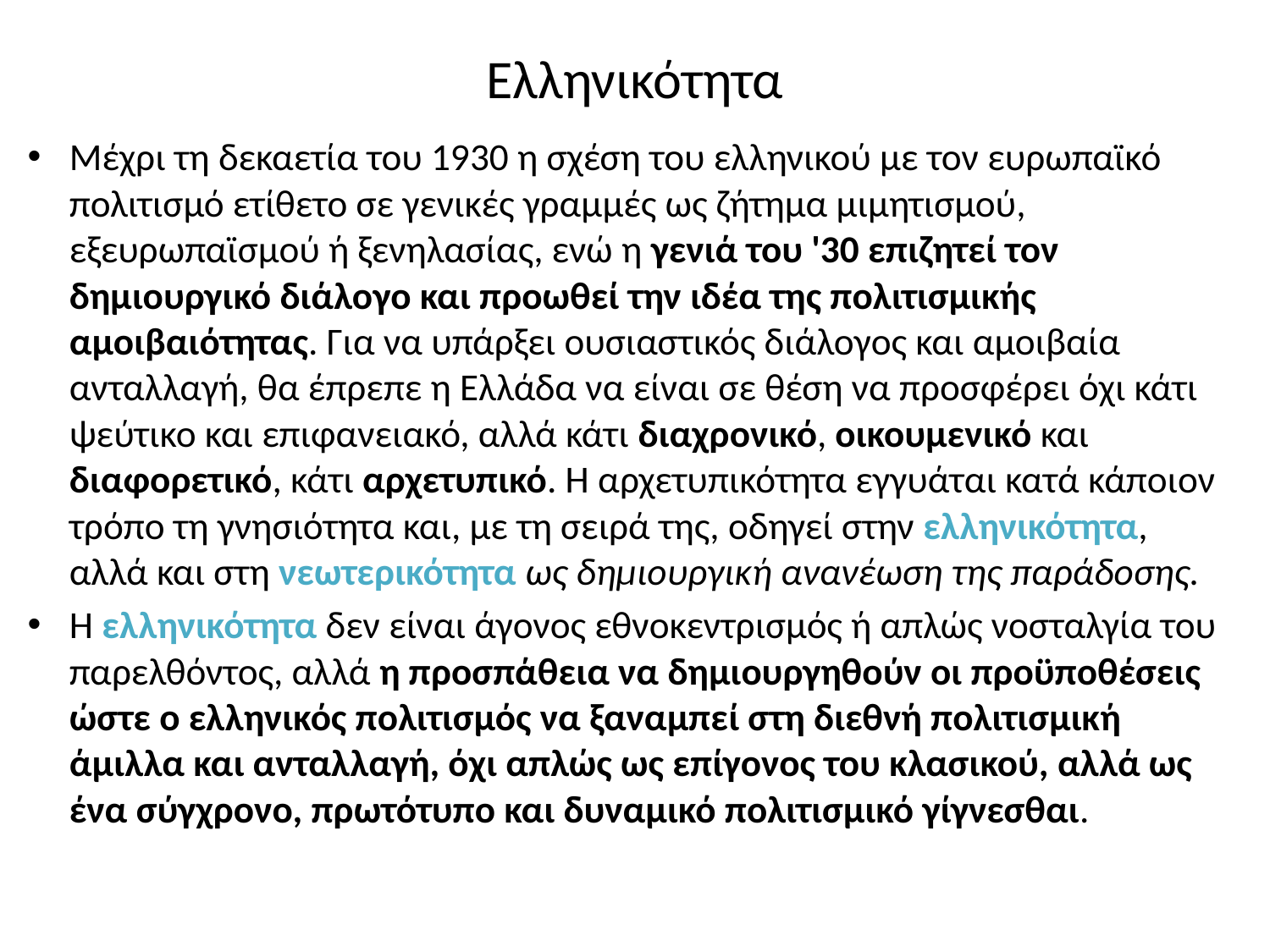

# Ελληνικότητα
Μέχρι τη δεκαετία του 1930 η σχέση του ελληνικού με τον ευρωπαϊκό πολιτισμό ετίθετο σε γενικές γραμμές ως ζήτημα μιμητισμού, εξευρωπαϊσμού ή ξενηλασίας, ενώ η γενιά του '30 επιζητεί τον δημιουργικό διάλογο και προωθεί την ιδέα της πολιτισμικής αμοιβαιότητας. Για να υπάρξει ουσιαστικός διάλογος και αμοιβαία ανταλλαγή, θα έπρεπε η Ελλάδα να είναι σε θέση να προσφέρει όχι κάτι ψεύτικο και επιφανειακό, αλλά κάτι διαχρονικό, οικουμενικό και διαφορετικό, κάτι αρχετυπικό. Η αρχετυπικότητα εγγυάται κατά κάποιον τρόπο τη γνησιότητα και, με τη σειρά της, οδηγεί στην ελληνικότητα, αλλά και στη νεωτερικότητα ως δημιουργική ανανέωση της παράδοσης.
H ελληνικότητα δεν είναι άγονος εθνοκεντρισμός ή απλώς νοσταλγία του παρελθόντος, αλλά η προσπάθεια να δημιουργηθούν οι προϋποθέσεις ώστε ο ελληνικός πολιτισμός να ξαναμπεί στη διεθνή πολιτισμική άμιλλα και ανταλλαγή, όχι απλώς ως επίγονος του κλασικού, αλλά ως ένα σύγχρονο, πρωτότυπο και δυναμικό πολιτισμικό γίγνεσθαι.